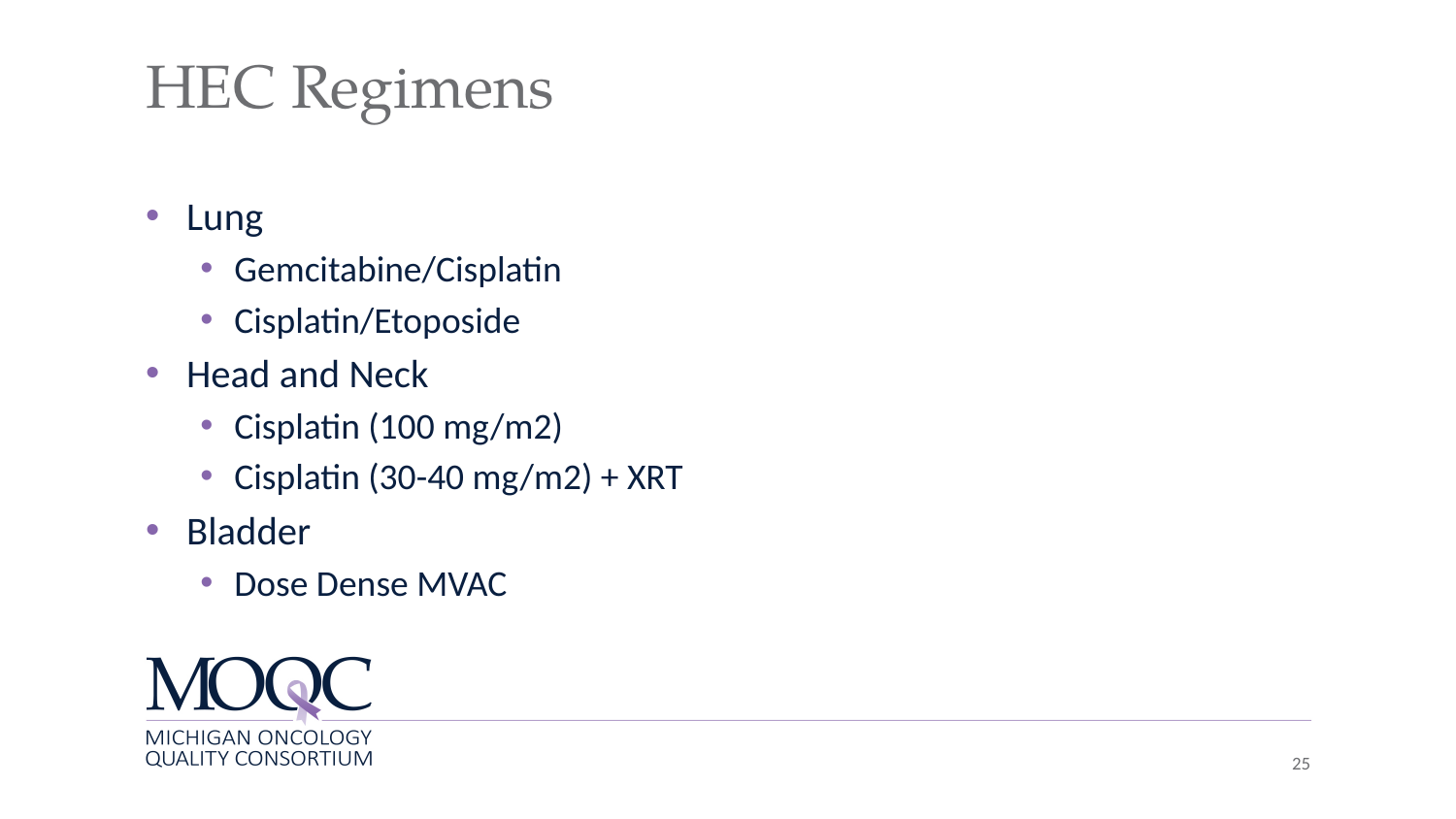

# HEC Regimens
Lung
Gemcitabine/Cisplatin
Cisplatin/Etoposide
Head and Neck
Cisplatin (100 mg/m2)
Cisplatin (30-40 mg/m2) + XRT
Bladder
Dose Dense MVAC
25